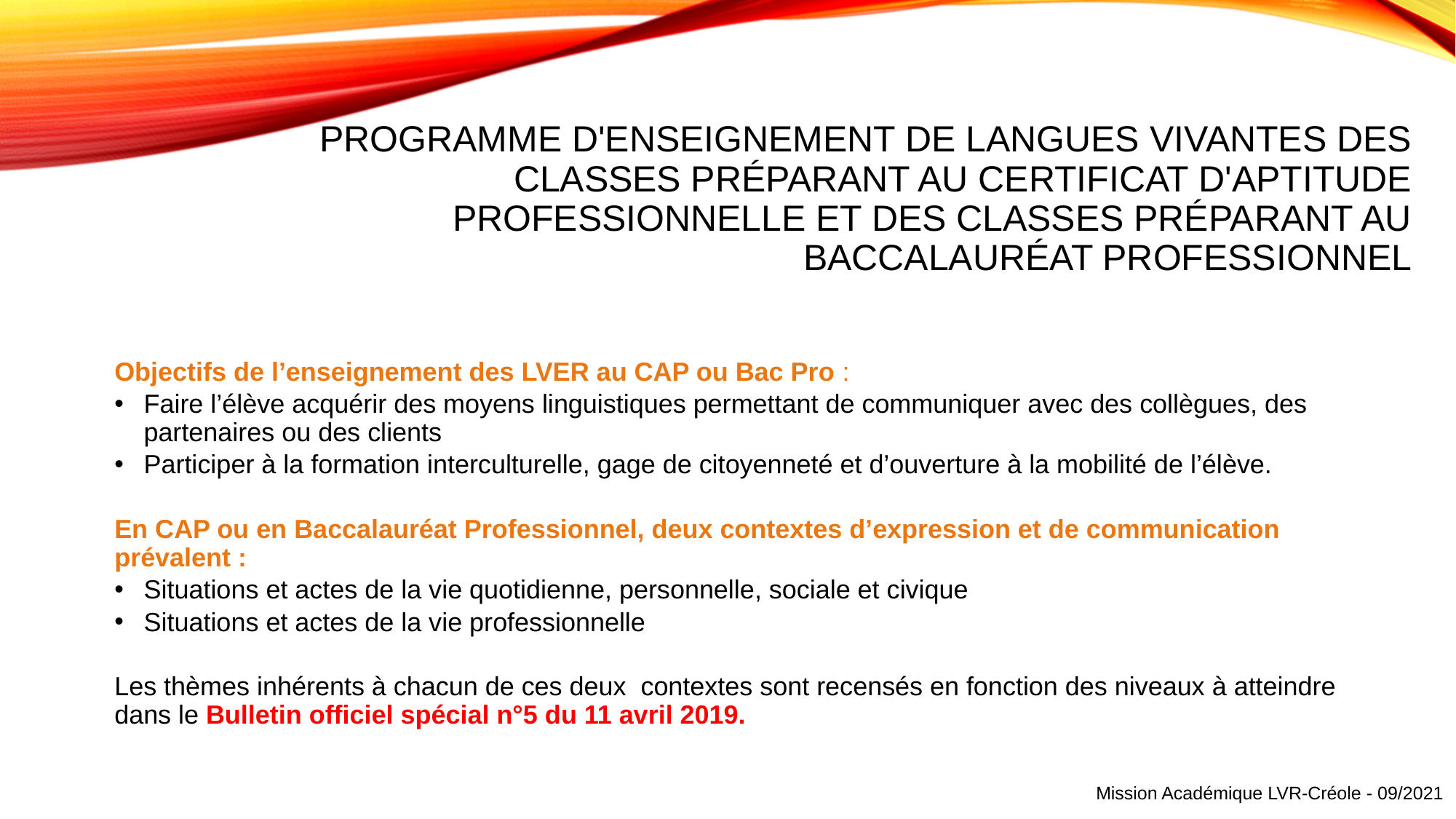

# Programme d'enseignement de langues vivantes des classes préparant au certificat d'aptitude professionnelle et des classes préparant au baccalauréat professionnel

Objectifs de l’enseignement des LVER au CAP ou Bac Pro :
Faire l’élève acquérir des moyens linguistiques permettant de communiquer avec des collègues, des partenaires ou des clients
Participer à la formation interculturelle, gage de citoyenneté et d’ouverture à la mobilité de l’élève.

En CAP ou en Baccalauréat Professionnel, deux contextes d’expression et de communication prévalent :
Situations et actes de la vie quotidienne, personnelle, sociale et civique
Situations et actes de la vie professionnelle

Les thèmes inhérents à chacun de ces deux  contextes sont recensés en fonction des niveaux à atteindre dans le Bulletin officiel spécial n°5 du 11 avril 2019.

Mission Académique LVR-Créole - 09/2021